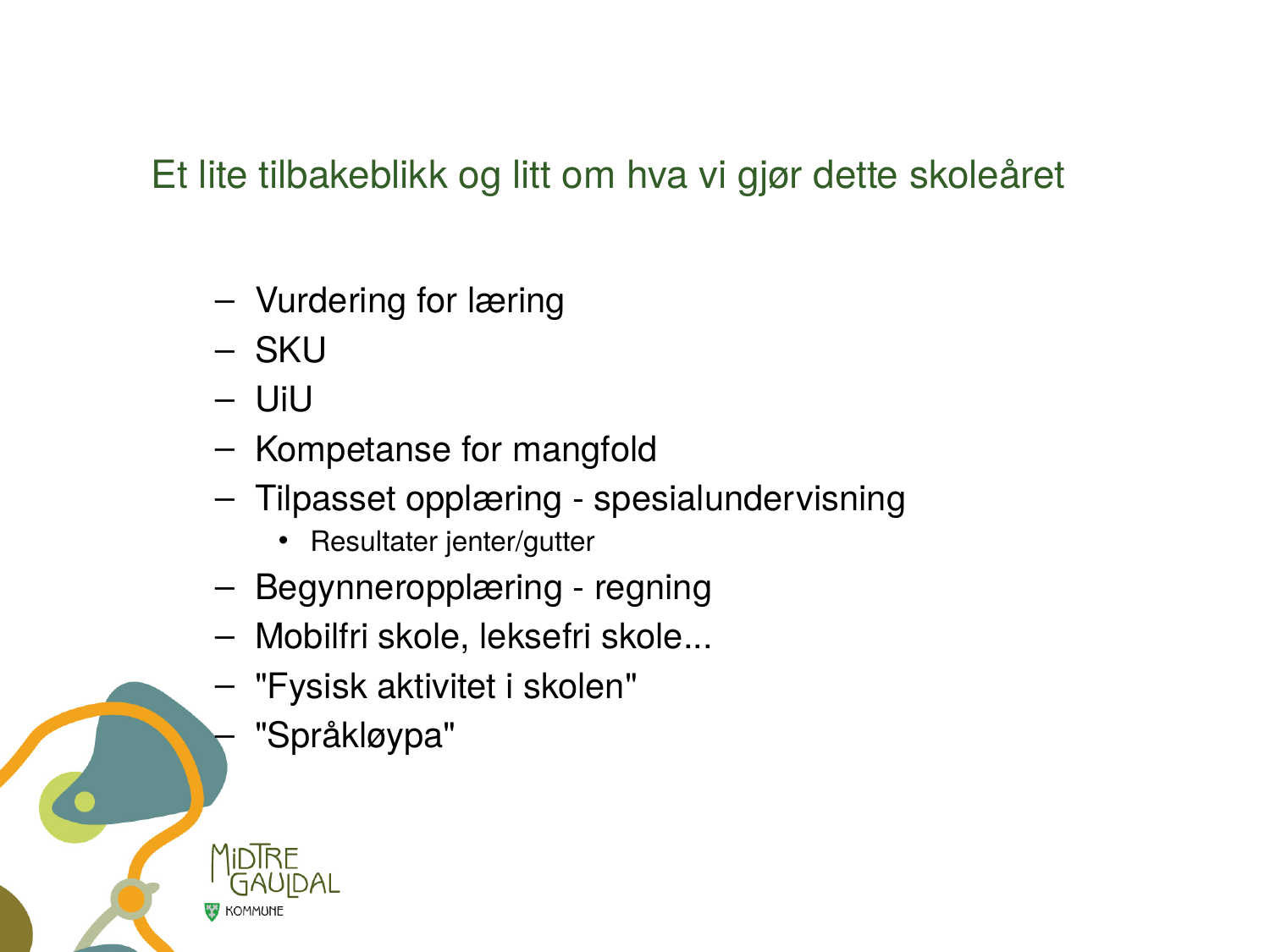

# Et lite tilbakeblikk og litt om hva vi gjør dette skoleåret

Vurdering for læring
SKU
UiU
Kompetanse for mangfold
Tilpasset opplæring - spesialundervisning
Resultater jenter/gutter
Begynneropplæring - regning
Mobilfri skole, leksefri skole...
"Fysisk aktivitet i skolen"
"Språkløypa"